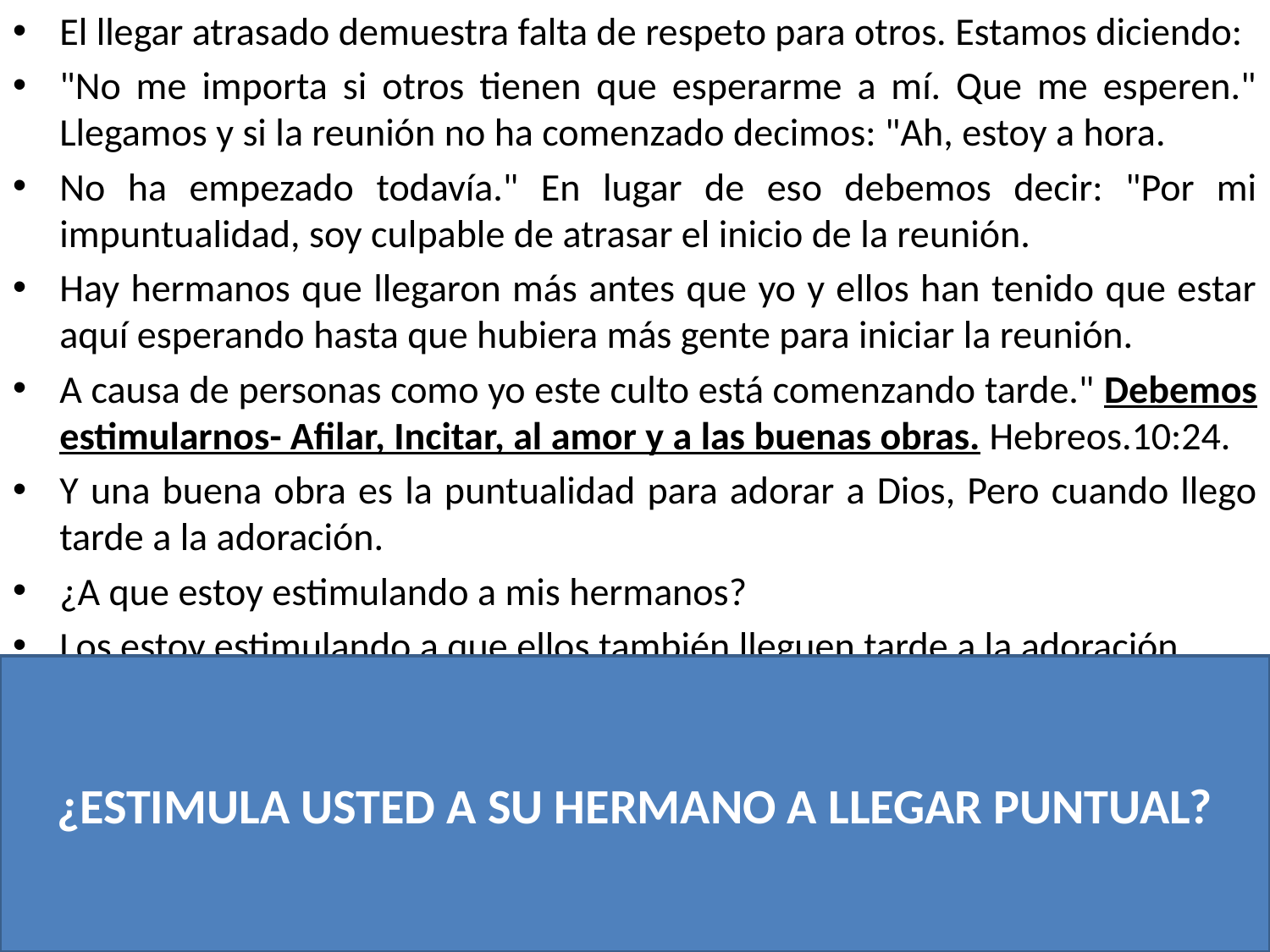

El llegar atrasado demuestra falta de respeto para otros. Estamos diciendo:
"No me importa si otros tienen que esperarme a mí. Que me esperen." Llegamos y si la reunión no ha comenzado decimos: "Ah, estoy a hora.
No ha empezado todavía." En lugar de eso debemos decir: "Por mi impuntualidad, soy culpable de atrasar el inicio de la reunión.
Hay hermanos que llegaron más antes que yo y ellos han tenido que estar aquí esperando hasta que hubiera más gente para iniciar la reunión.
A causa de personas como yo este culto está comenzando tarde." Debemos estimularnos- Afilar, Incitar, al amor y a las buenas obras. Hebreos.10:24.
Y una buena obra es la puntualidad para adorar a Dios, Pero cuando llego tarde a la adoración.
¿A que estoy estimulando a mis hermanos?
Los estoy estimulando a que ellos también lleguen tarde a la adoración.
Al que sabe hacer lo bueno y no lo hace le es pecado. Santiago.4:17.
Y la puntualidad es una buena obra.

¿ESTIMULA USTED A SU HERMANO A LLEGAR PUNTUAL?